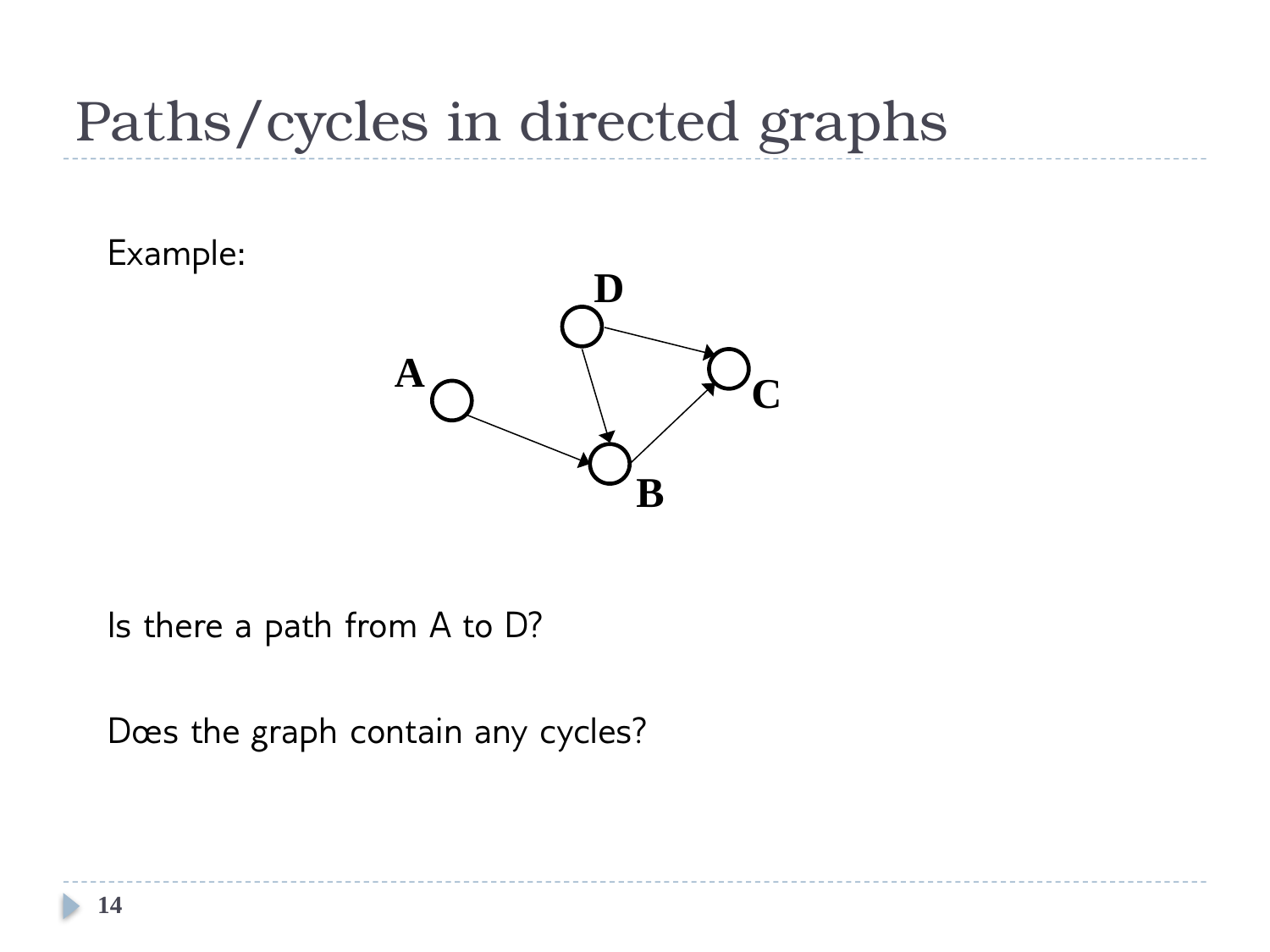

# Paths/cycles in directed graphs
Example:

Is there a path from A to D?

Does the graph contain any cycles?
D

A

C

B
14